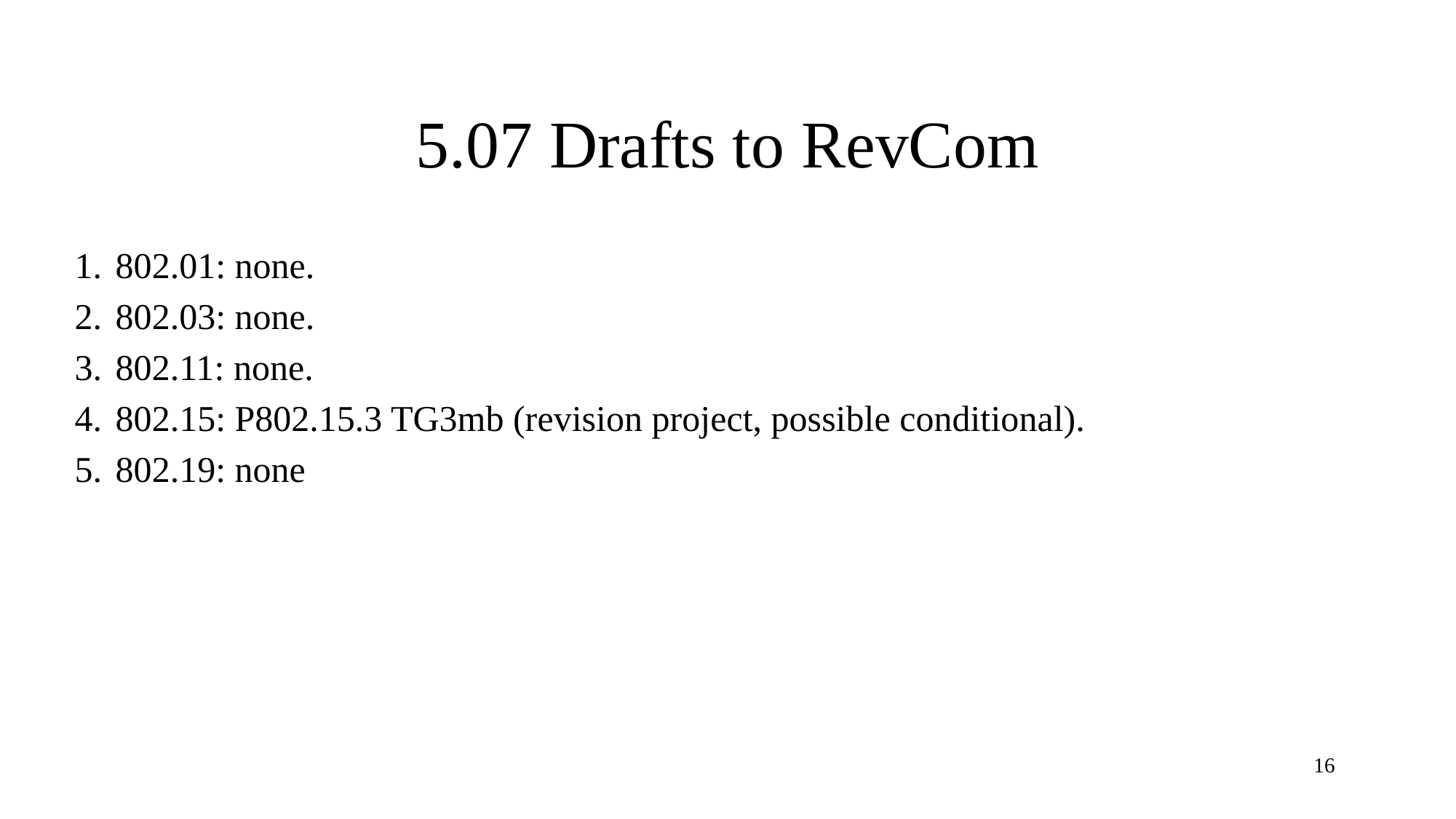

# 5.07 Drafts to RevCom
802.01: none.
802.03: none.
802.11: none.
802.15: P802.15.3 TG3mb (revision project, possible conditional).
802.19: none
16